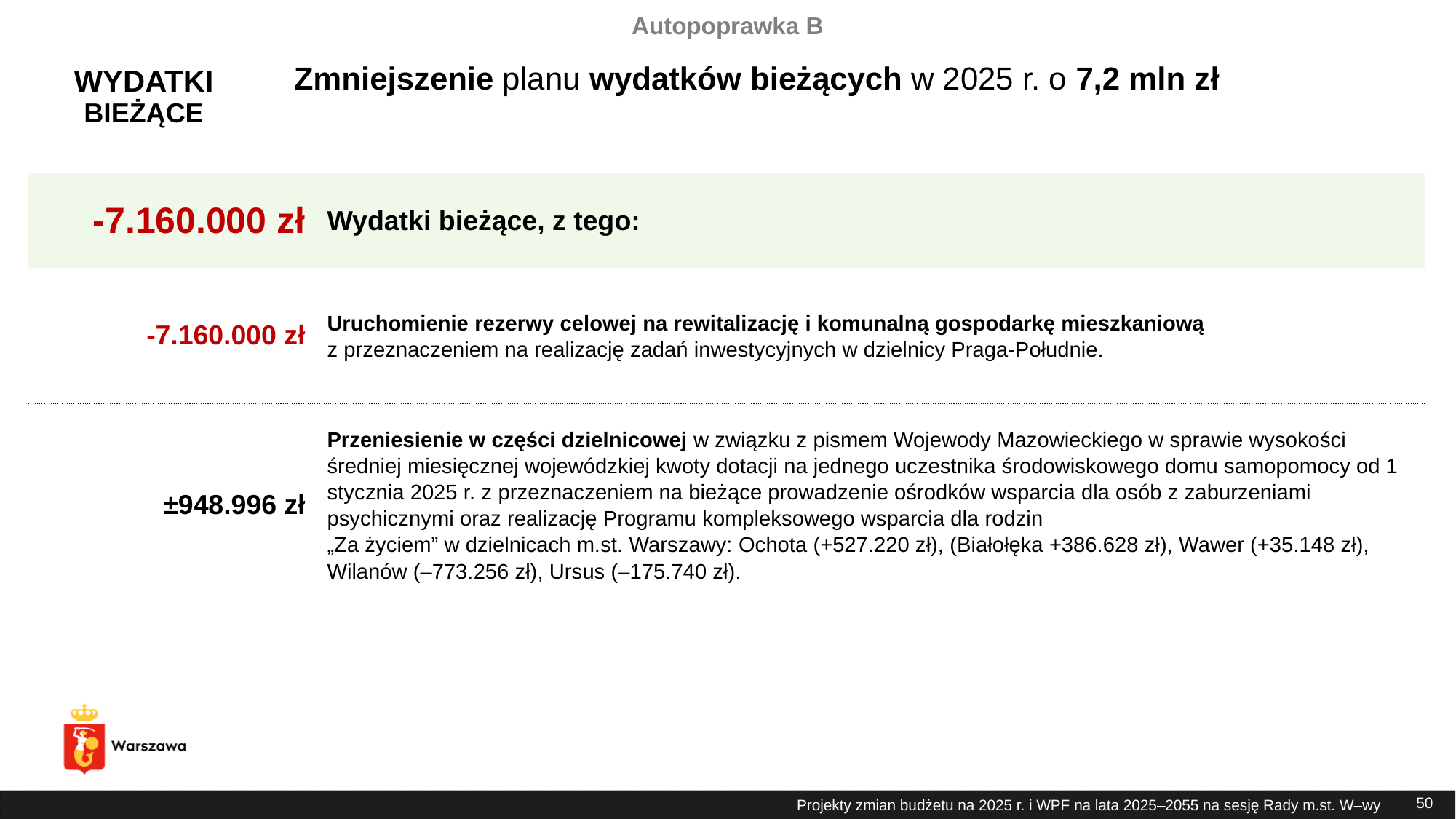

Autopoprawka B
# Zmniejszenie planu wydatków bieżących w 2025 r. o 7,2 mln zł
WYDATKI BIEŻĄCE
| -7.160.000 zł | Wydatki bieżące, z tego: |
| --- | --- |
| -7.160.000 zł | Uruchomienie rezerwy celowej na rewitalizację i komunalną gospodarkę mieszkaniową z przeznaczeniem na realizację zadań inwestycyjnych w dzielnicy Praga-Południe. |
| ±948.996 zł | Przeniesienie w części dzielnicowej w związku z pismem Wojewody Mazowieckiego w sprawie wysokości średniej miesięcznej wojewódzkiej kwoty dotacji na jednego uczestnika środowiskowego domu samopomocy od 1 stycznia 2025 r. z przeznaczeniem na bieżące prowadzenie ośrodków wsparcia dla osób z zaburzeniami psychicznymi oraz realizację Programu kompleksowego wsparcia dla rodzin „Za życiem” w dzielnicach m.st. Warszawy: Ochota (+527.220 zł), (Białołęka +386.628 zł), Wawer (+35.148 zł), Wilanów (–773.256 zł), Ursus (–175.740 zł). |
50
Projekty zmian budżetu na 2025 r. i WPF na lata 2025–2055 na sesję Rady m.st. W–wy